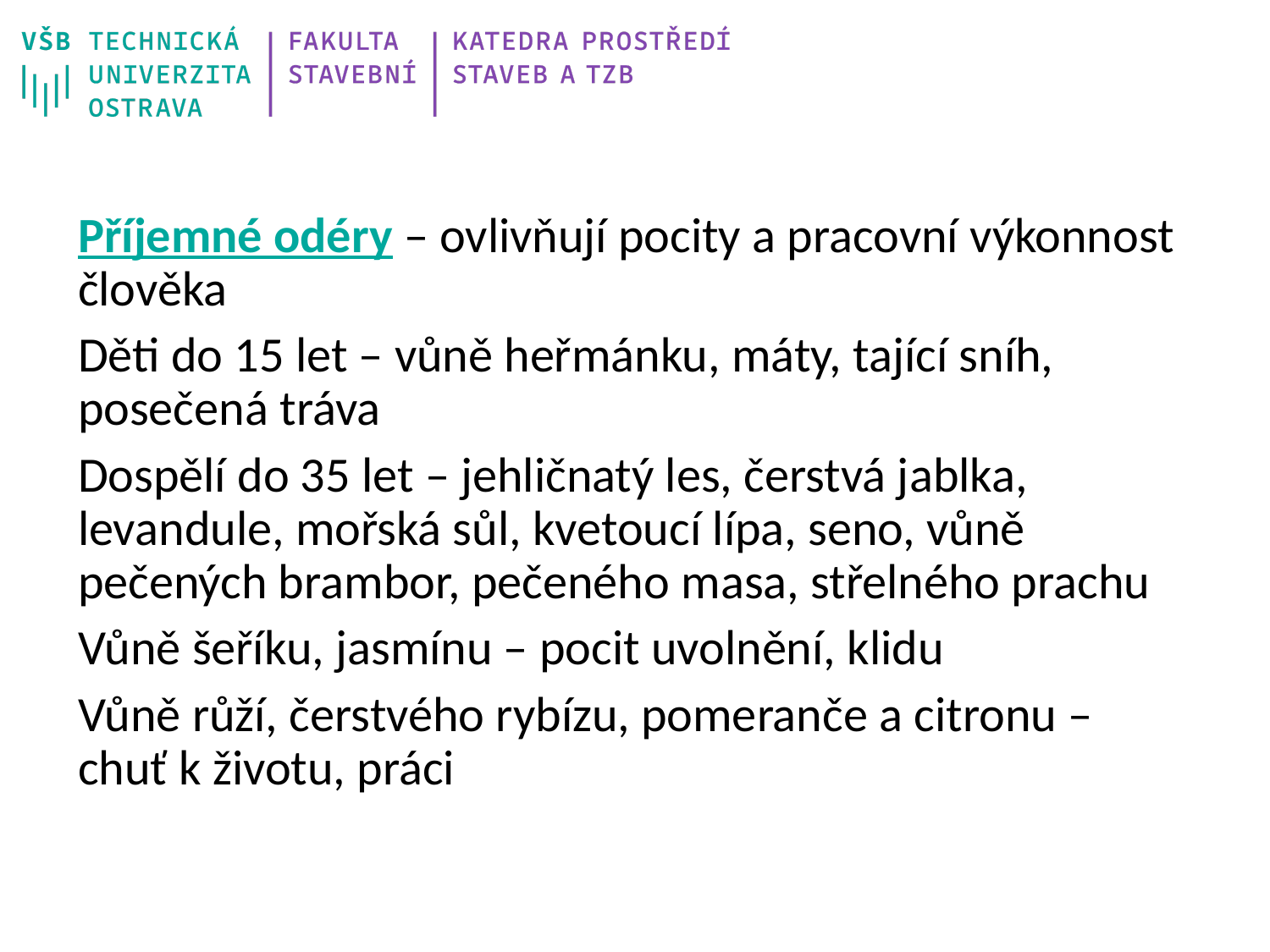

Příjemné odéry – ovlivňují pocity a pracovní výkonnost člověka
Děti do 15 let – vůně heřmánku, máty, tající sníh, posečená tráva
Dospělí do 35 let – jehličnatý les, čerstvá jablka, levandule, mořská sůl, kvetoucí lípa, seno, vůně pečených brambor, pečeného masa, střelného prachu
Vůně šeříku, jasmínu – pocit uvolnění, klidu
Vůně růží, čerstvého rybízu, pomeranče a citronu – chuť k životu, práci